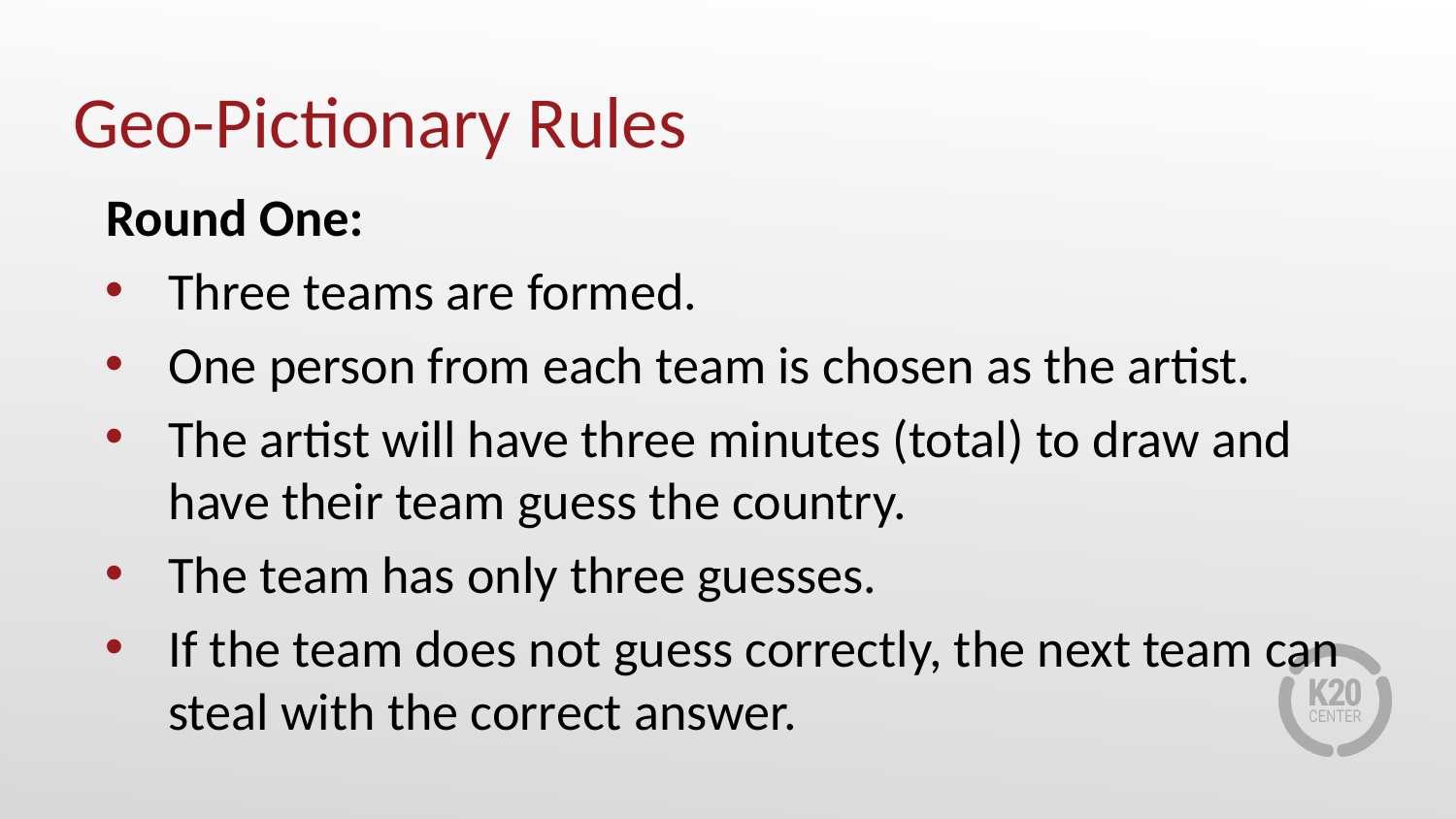

# Geo-Pictionary Rules
Round One:
Three teams are formed.
One person from each team is chosen as the artist.
The artist will have three minutes (total) to draw and have their team guess the country.
The team has only three guesses.
If the team does not guess correctly, the next team can steal with the correct answer.